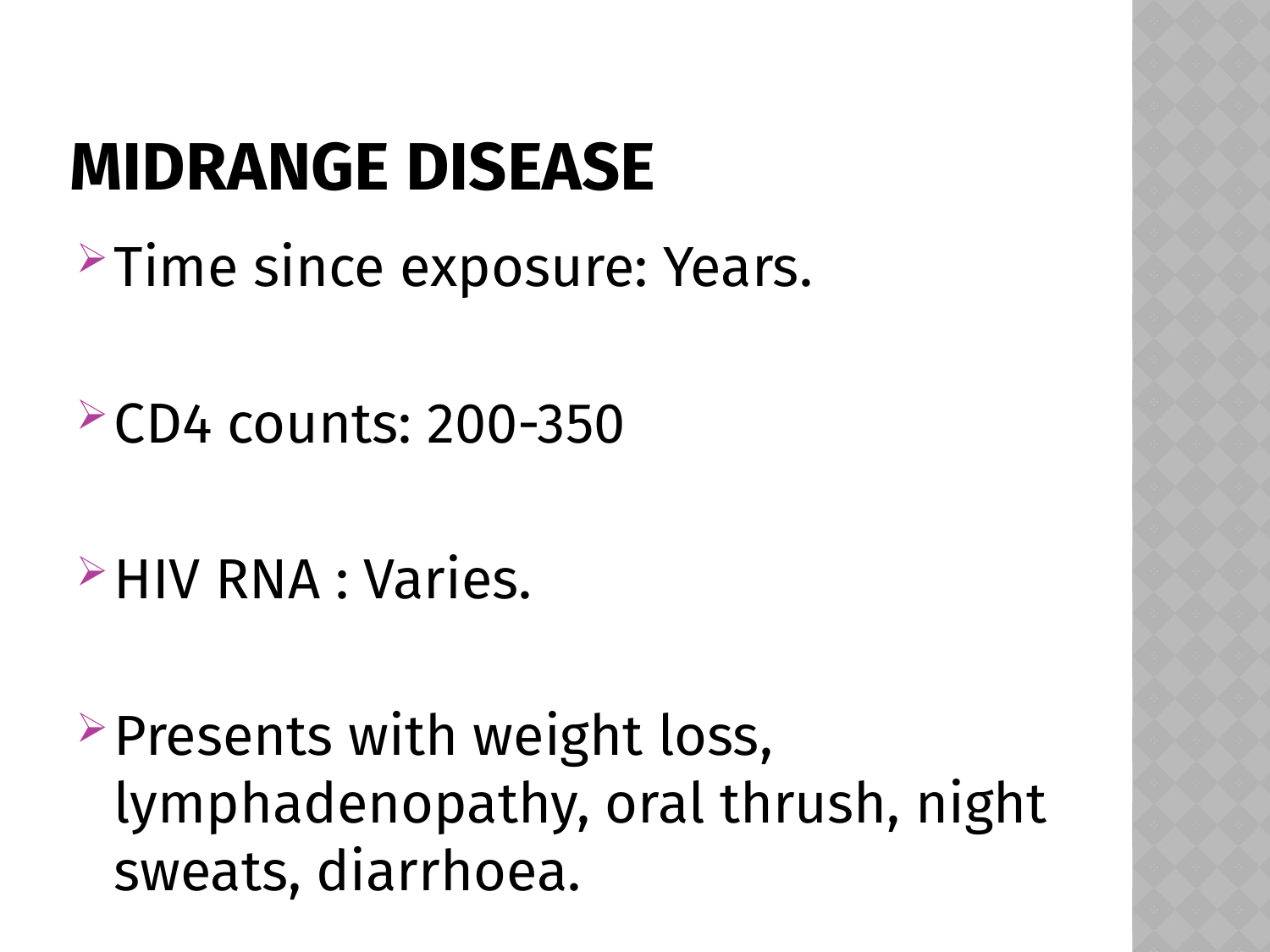

# Midrange disease
Time since exposure: Years.

CD4 counts: 200-350

HIV RNA : Varies.

Presents with weight loss, lymphadenopathy, oral thrush, night sweats, diarrhoea.